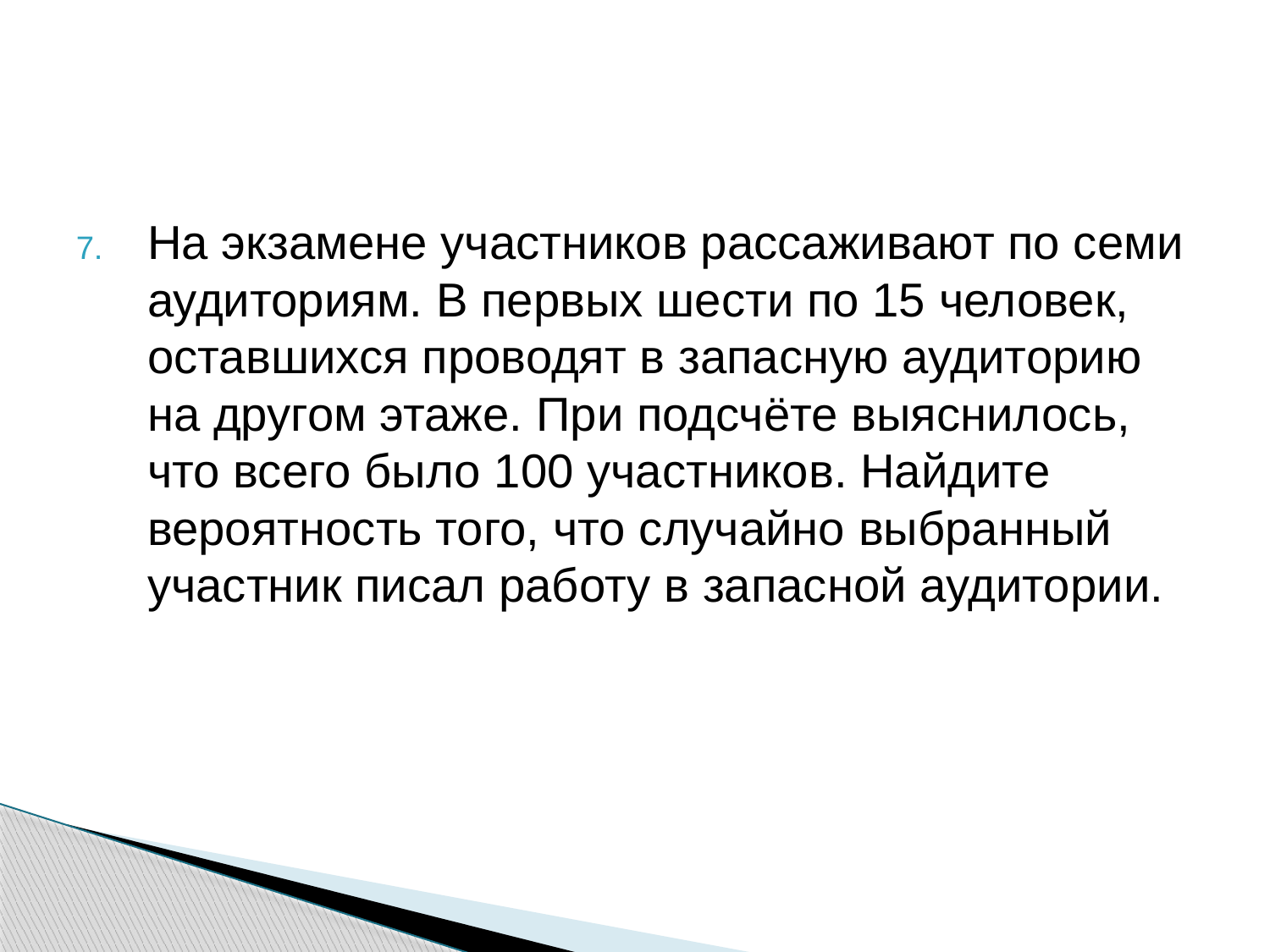

#
На экзамене участников рассаживают по семи аудиториям. В первых шести по 15 человек, оставшихся проводят в запасную аудиторию на другом этаже. При подсчёте выяснилось, что всего было 100 участников. Найдите вероятность того, что случайно выбранный участник писал работу в запасной аудитории.